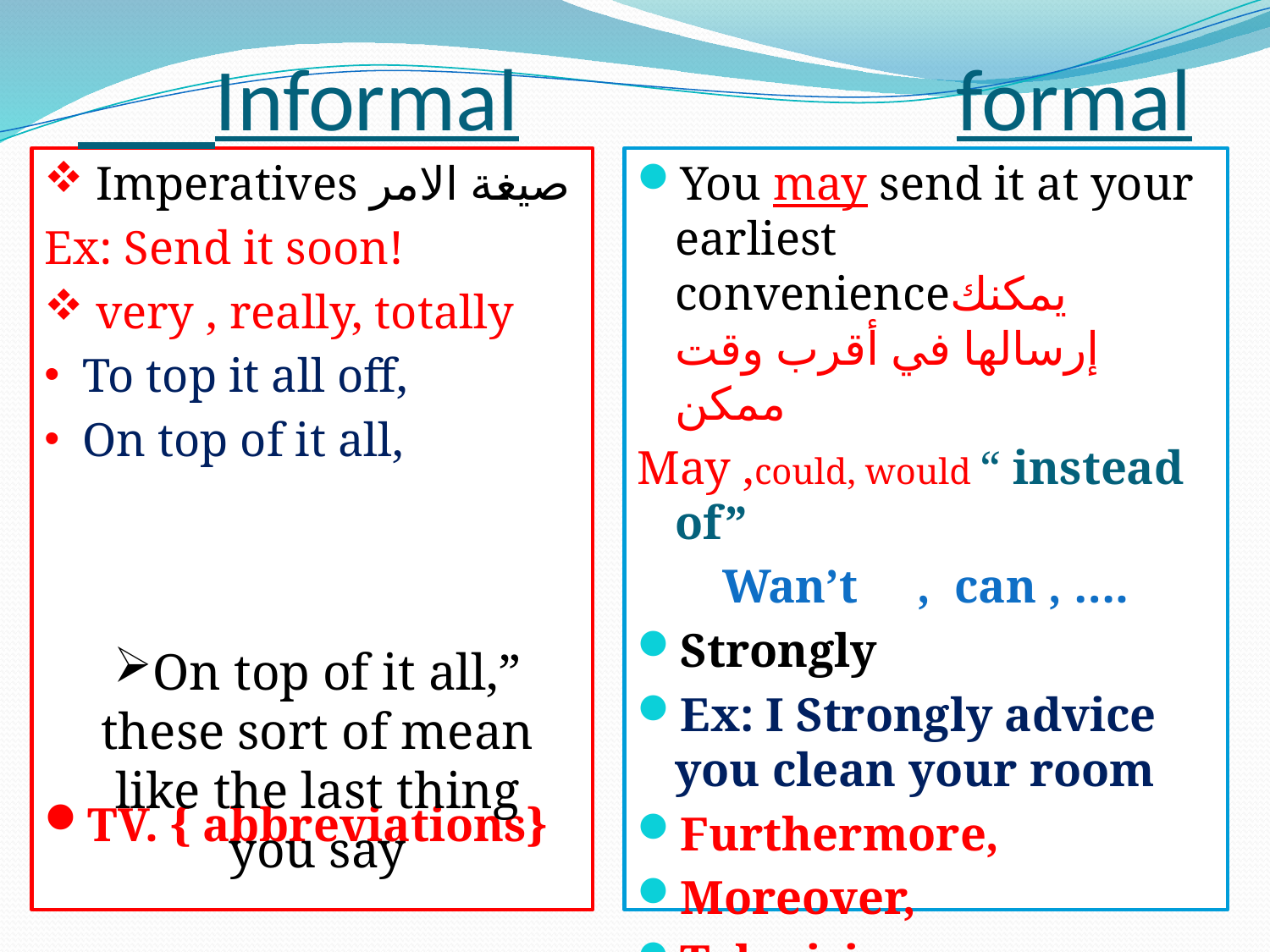

# Informal                      formal
 Imperatives صيغة الامر
Ex: Send it soon!
 very , really, totally
To top it all off,
On top of it all,

TV. { abbreviations}

You may send it at your earliest convenienceيمكنك إرسالها في أقرب وقت ممكن
May ,could, would “ instead of”
Wan’t     ,  can , ….
Strongly
Ex: I Strongly advice  you clean your room
Furthermore,
Moreover,
Television.
Use of connectors. Like
Idea to another idea
To top it off all, my vacation was ruined ,because of a blizzard
On top of it all,” these sort of mean like the last thing you say
To top it all off, the actor in the movie